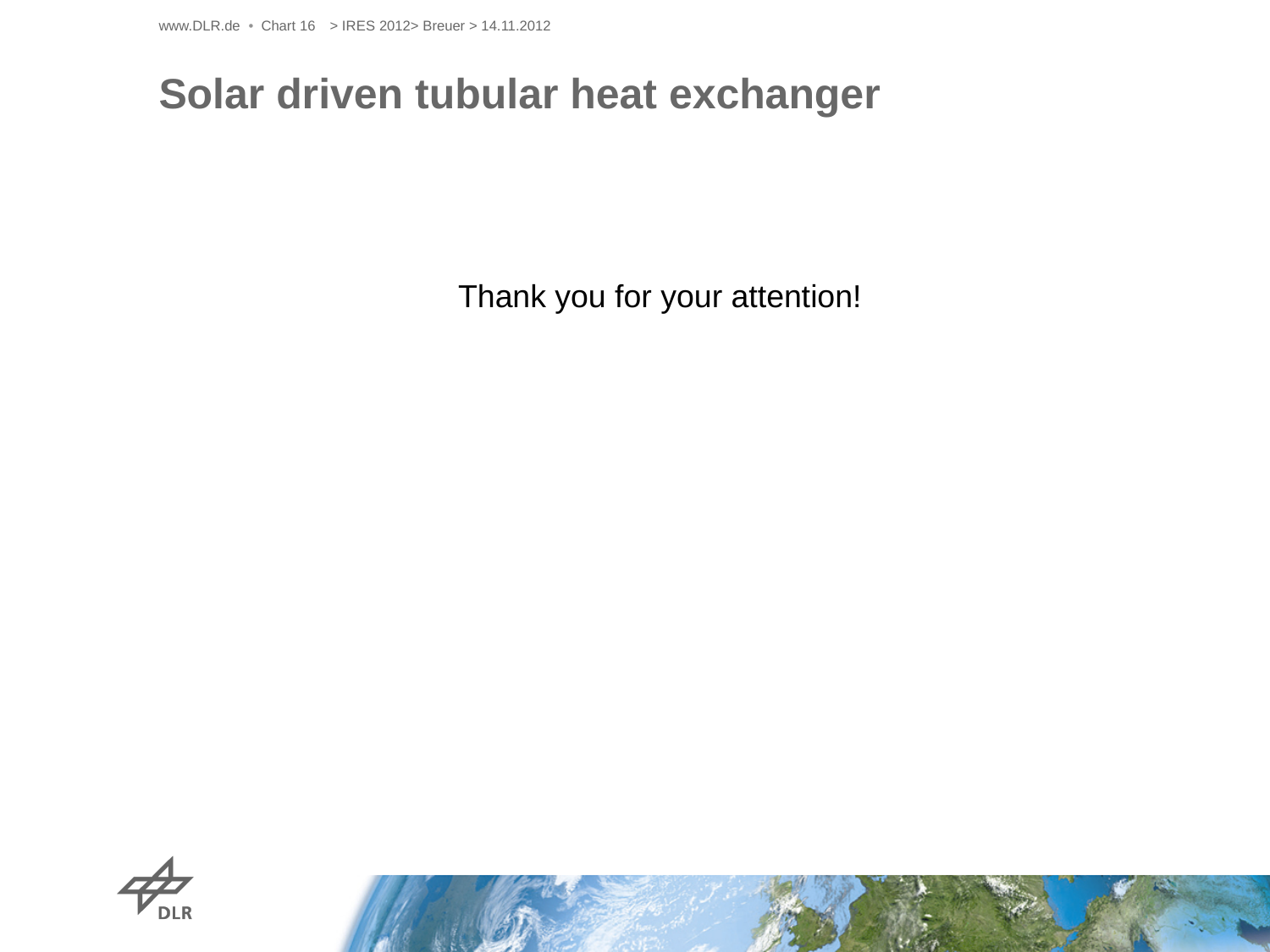

www.DLR.de  •  Chart 16
> IRES 2012> Breuer > 14.11.2012
Solar driven tubular heat exchanger
Thank you for your attention!